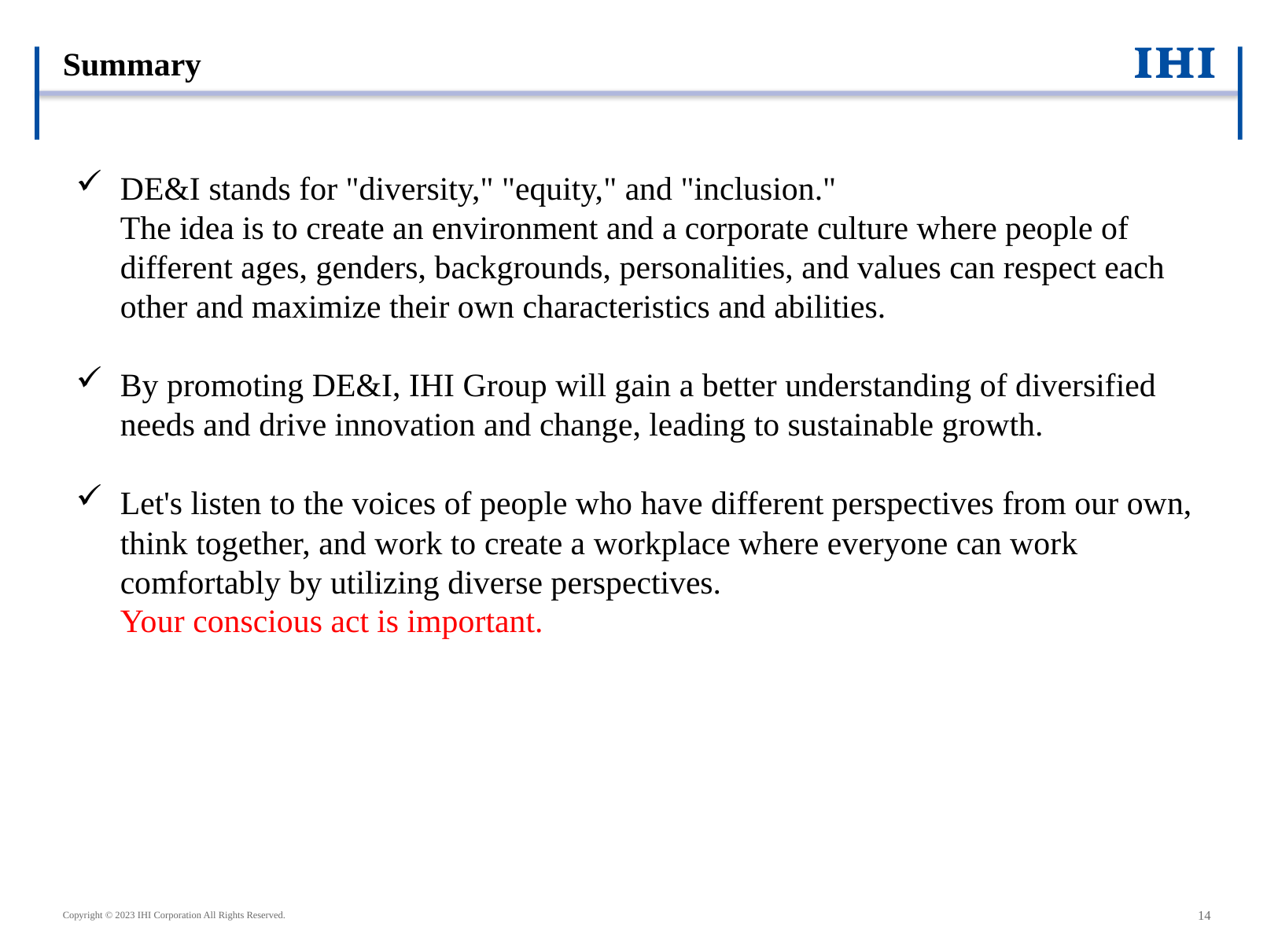

# Summary
DE&I stands for "diversity," "equity," and "inclusion."
The idea is to create an environment and a corporate culture where people of  different ages, genders, backgrounds, personalities, and values can respect each other and maximize their own characteristics and abilities.

By promoting DE&I, IHI Group will gain a better understanding of diversified needs and drive innovation and change, leading to sustainable growth.

Let's listen to the voices of people who have different perspectives from our own, think together, and work to create a workplace where everyone can work comfortably by utilizing diverse perspectives.
Your conscious act is important.
Copyright © 2023 IHI Corporation All Rights Reserved.
14